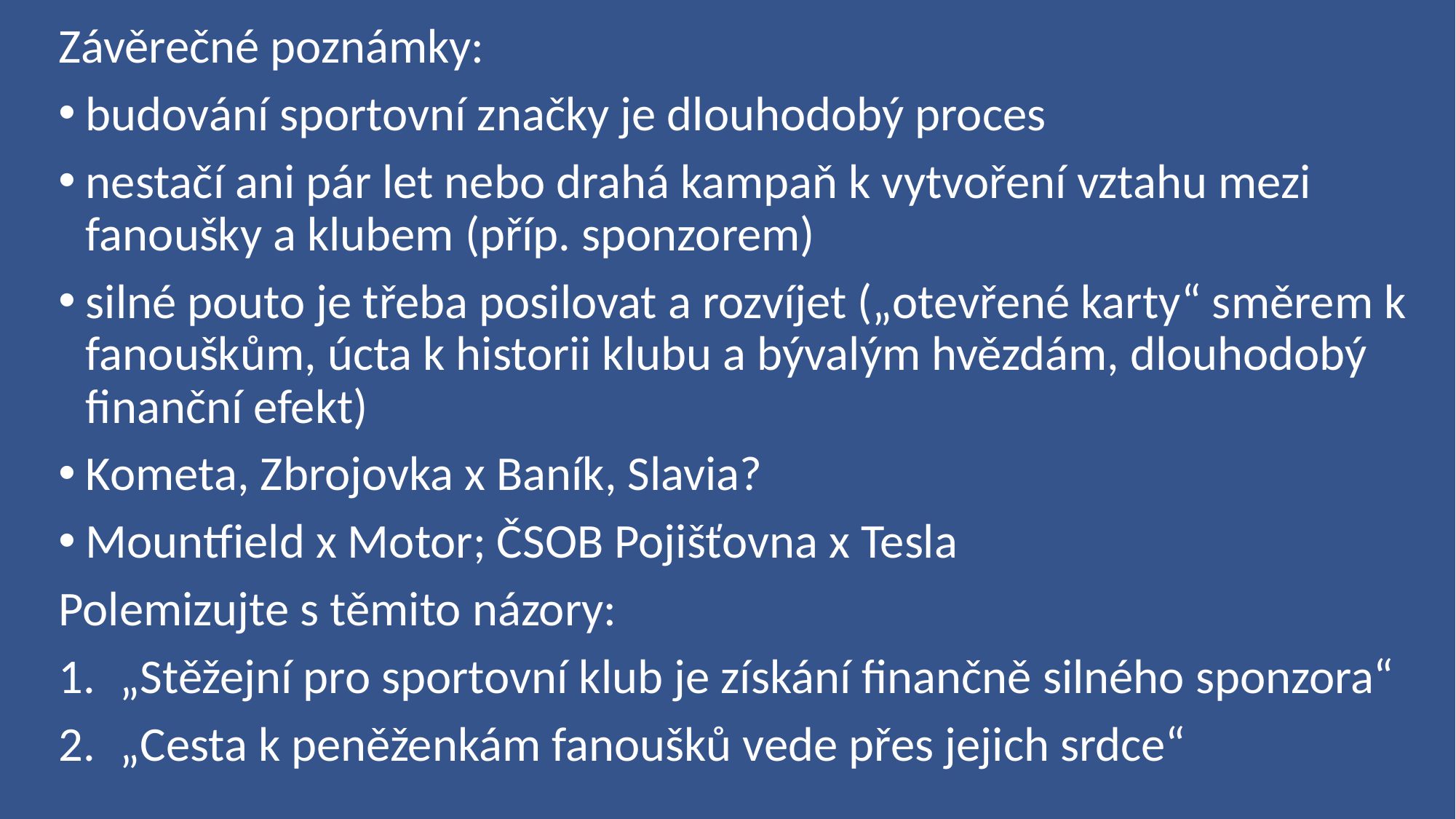

Závěrečné poznámky:
budování sportovní značky je dlouhodobý proces
nestačí ani pár let nebo drahá kampaň k vytvoření vztahu mezi fanoušky a klubem (příp. sponzorem)
silné pouto je třeba posilovat a rozvíjet („otevřené karty“ směrem k fanouškům, úcta k historii klubu a bývalým hvězdám, dlouhodobý finanční efekt)
Kometa, Zbrojovka x Baník, Slavia?
Mountfield x Motor; ČSOB Pojišťovna x Tesla
Polemizujte s těmito názory:
„Stěžejní pro sportovní klub je získání finančně silného sponzora“
„Cesta k peněženkám fanoušků vede přes jejich srdce“